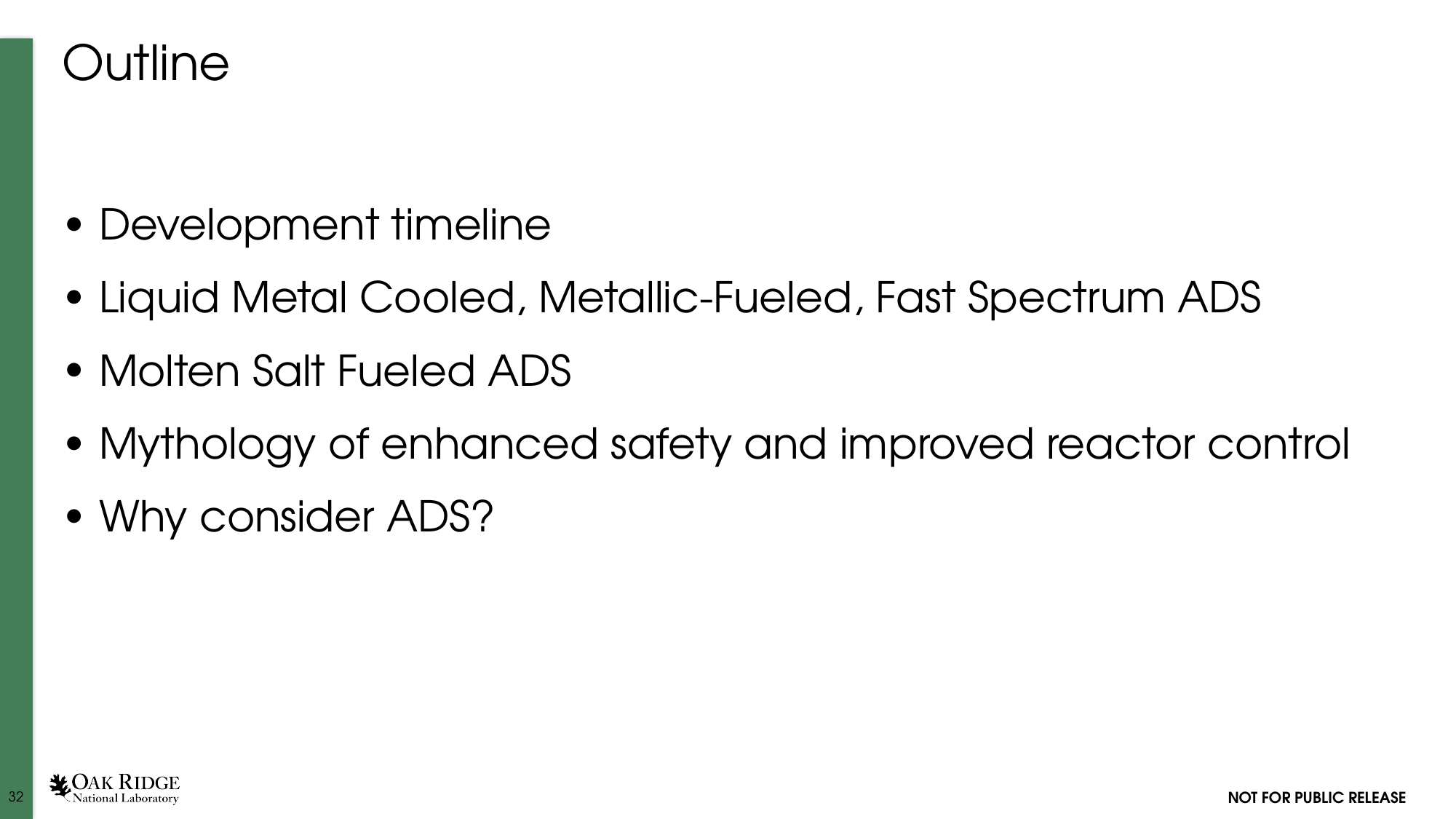

# Outline
Development timeline
Liquid Metal Cooled, Metallic-Fueled, Fast Spectrum ADS
Molten Salt Fueled ADS
Mythology of enhanced safety and improved reactor control
Why consider ADS?